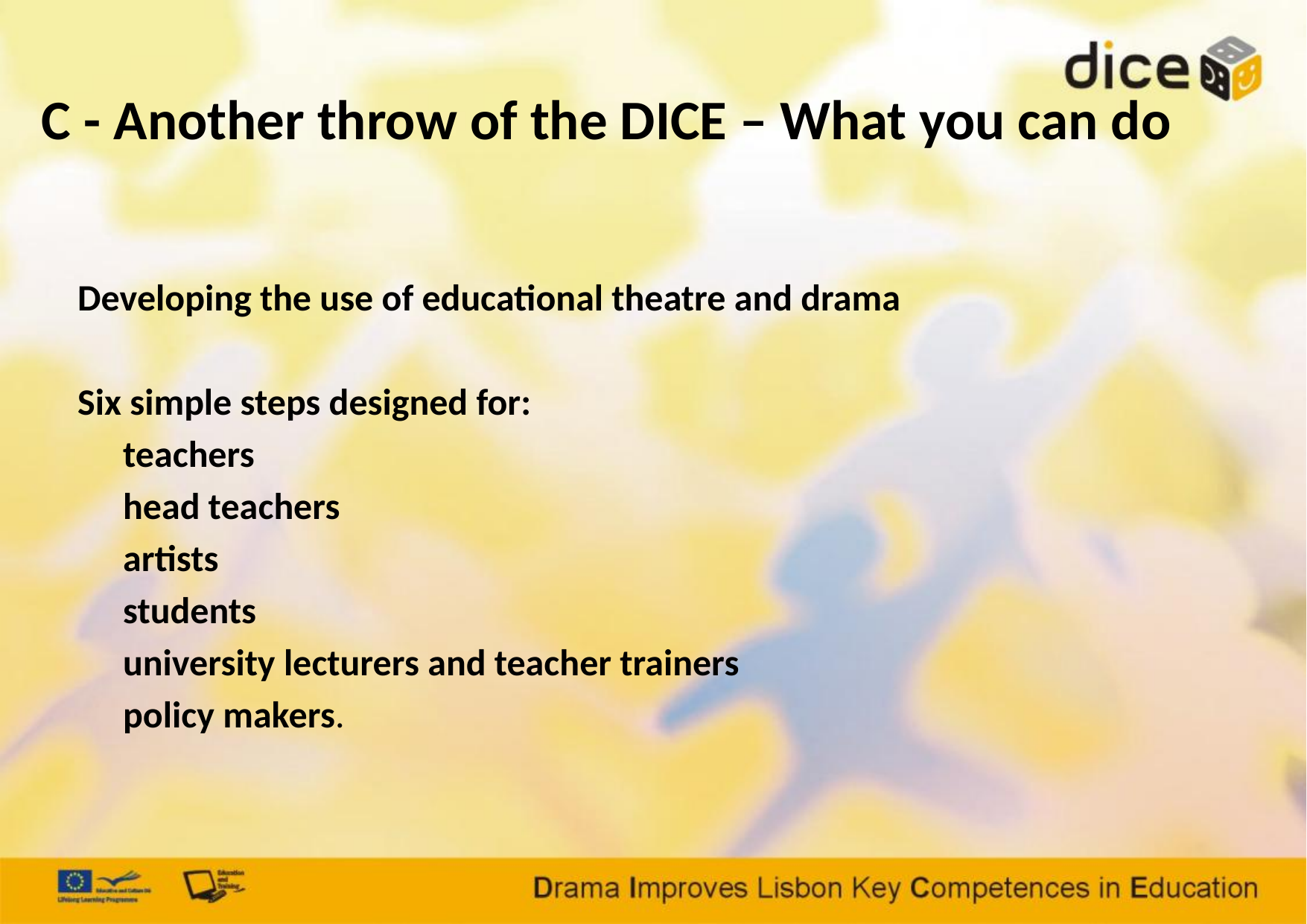

# C - Another throw of the DICE – What you can do

Developing the use of educational theatre and drama

Six simple steps designed for:
	teachers
	head teachers
	artists
	students
	university lecturers and teacher trainers
	policy makers.